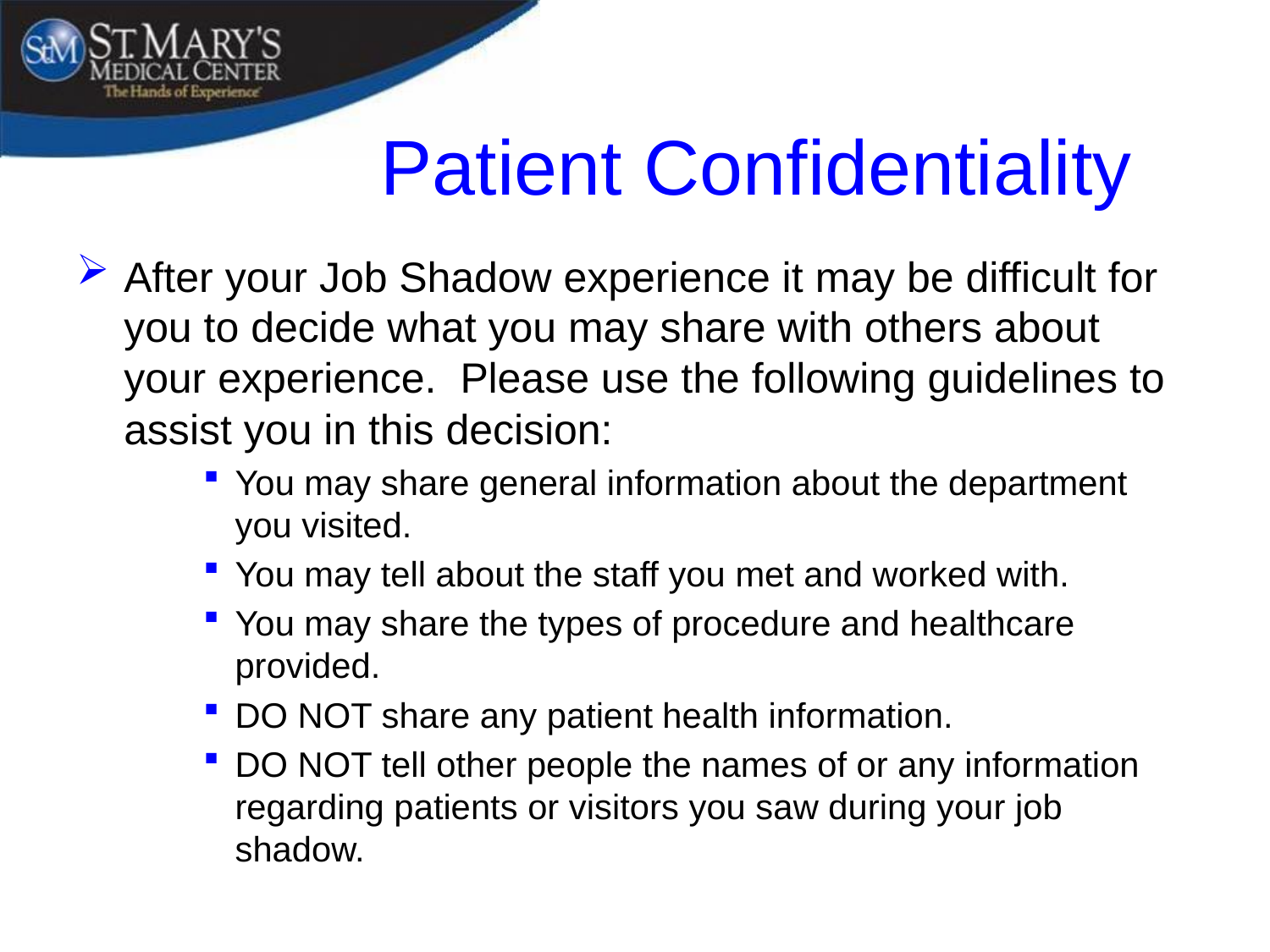

# Patient Confidentiality
After your Job Shadow experience it may be difficult for you to decide what you may share with others about your experience.  Please use the following guidelines to assist you in this decision:
You may share general information about the department you visited.
You may tell about the staff you met and worked with.
You may share the types of procedure and healthcare provided.
DO NOT share any patient health information.
DO NOT tell other people the names of or any information regarding patients or visitors you saw during your job shadow.